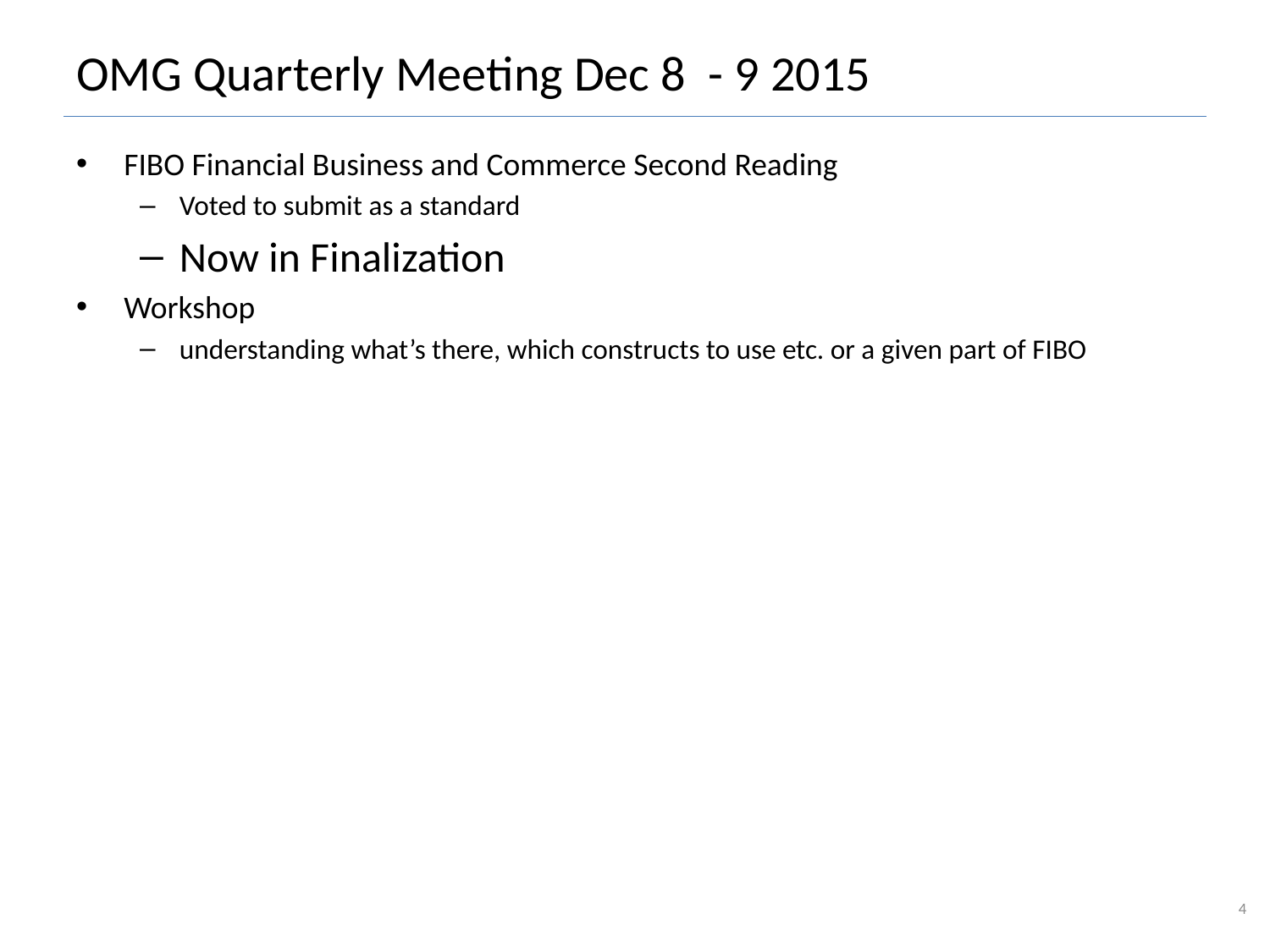

# OMG Quarterly Meeting Dec 8  - 9 2015
FIBO Financial Business and Commerce Second Reading
Voted to submit as a standard
Now in Finalization
Workshop
understanding what’s there, which constructs to use etc. or a given part of FIBO
4